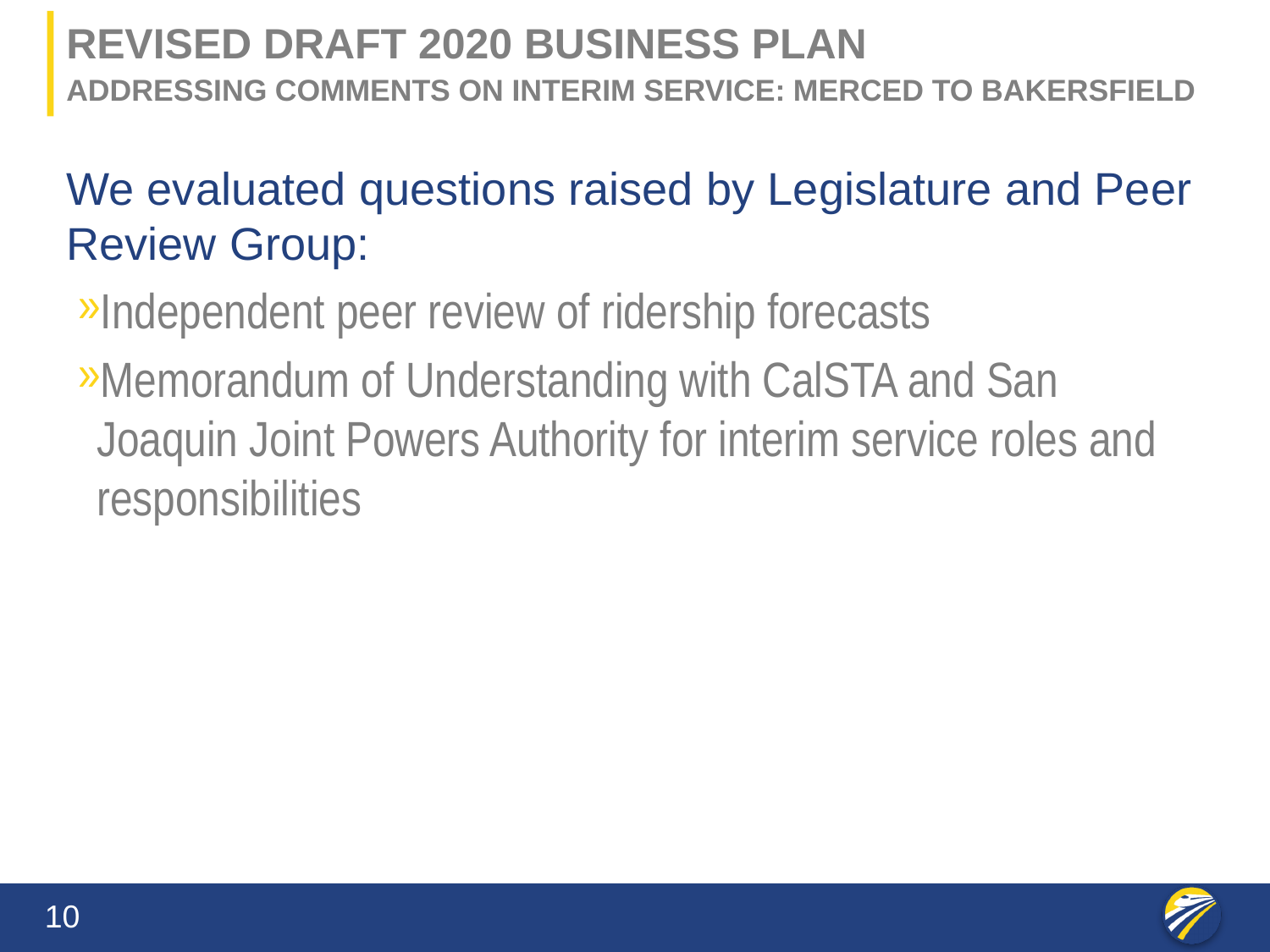

# Revised Draft 2020 Business Plan
Addressing Comments on Interim Service: Merced to Bakersfield
We evaluated questions raised by Legislature and Peer Review Group:
Independent peer review of ridership forecasts
Memorandum of Understanding with CalSTA and San Joaquin Joint Powers Authority for interim service roles and responsibilities

10